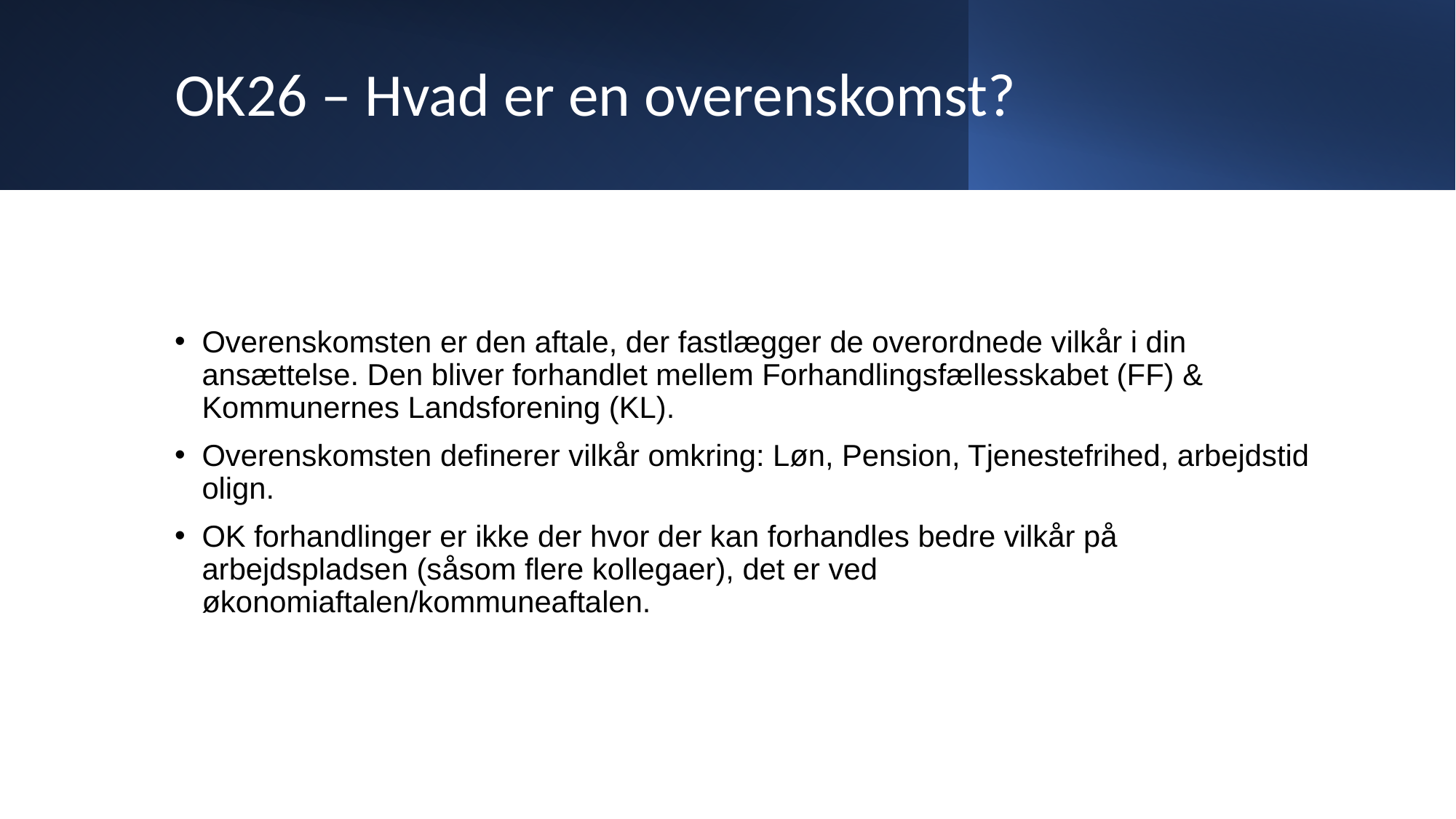

# OK26 – Hvad er en overenskomst?
Overenskomsten er den aftale, der fastlægger de overordnede vilkår i din ansættelse. Den bliver forhandlet mellem Forhandlingsfællesskabet (FF) & Kommunernes Landsforening (KL).
Overenskomsten definerer vilkår omkring: Løn, Pension, Tjenestefrihed, arbejdstid olign.
OK forhandlinger er ikke der hvor der kan forhandles bedre vilkår på arbejdspladsen (såsom flere kollegaer), det er ved økonomiaftalen/kommuneaftalen.